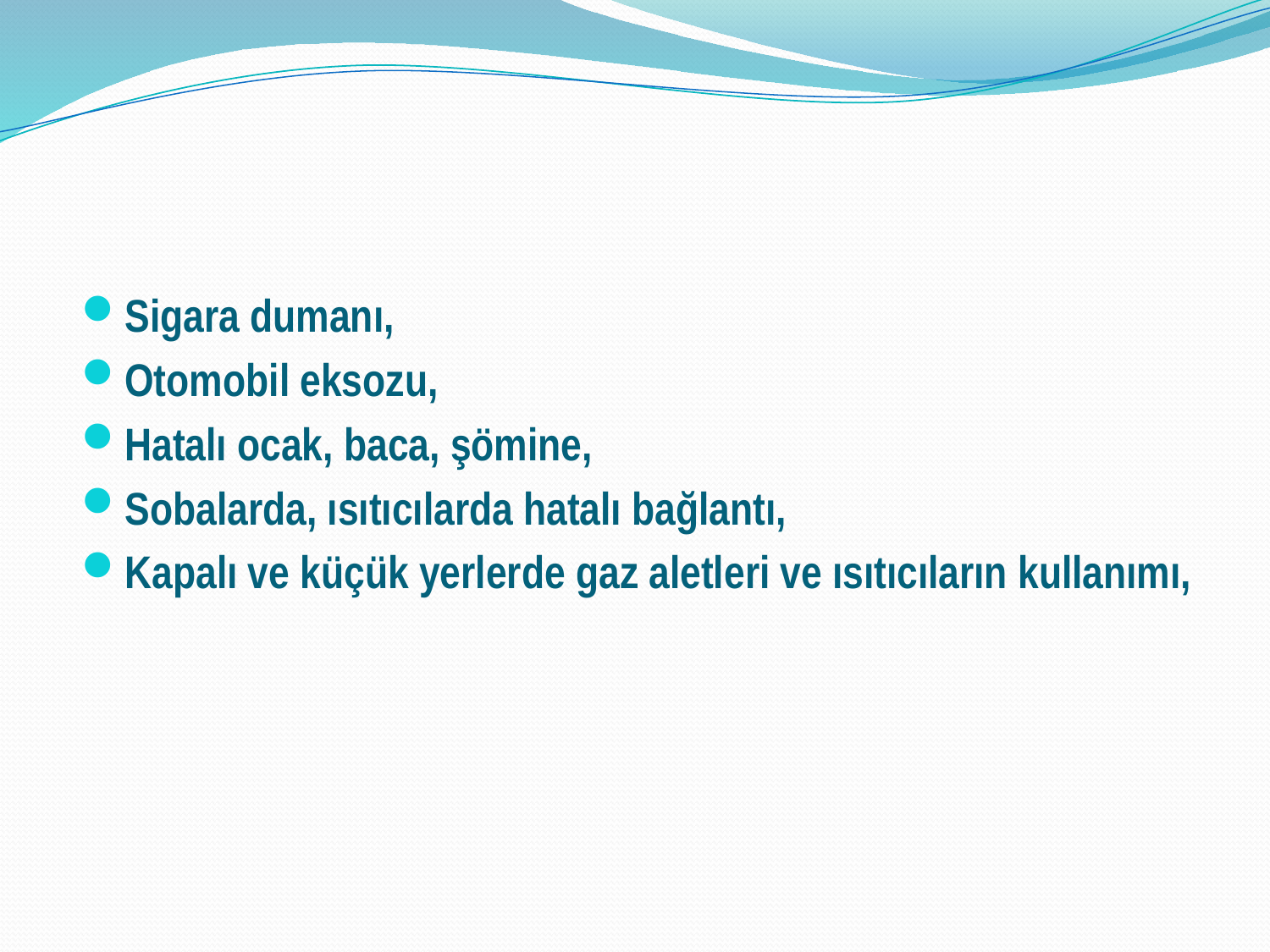

Sigara dumanı,
Otomobil eksozu,
Hatalı ocak, baca, şömine,
Sobalarda, ısıtıcılarda hatalı bağlantı,
Kapalı ve küçük yerlerde gaz aletleri ve ısıtıcıların kullanımı,